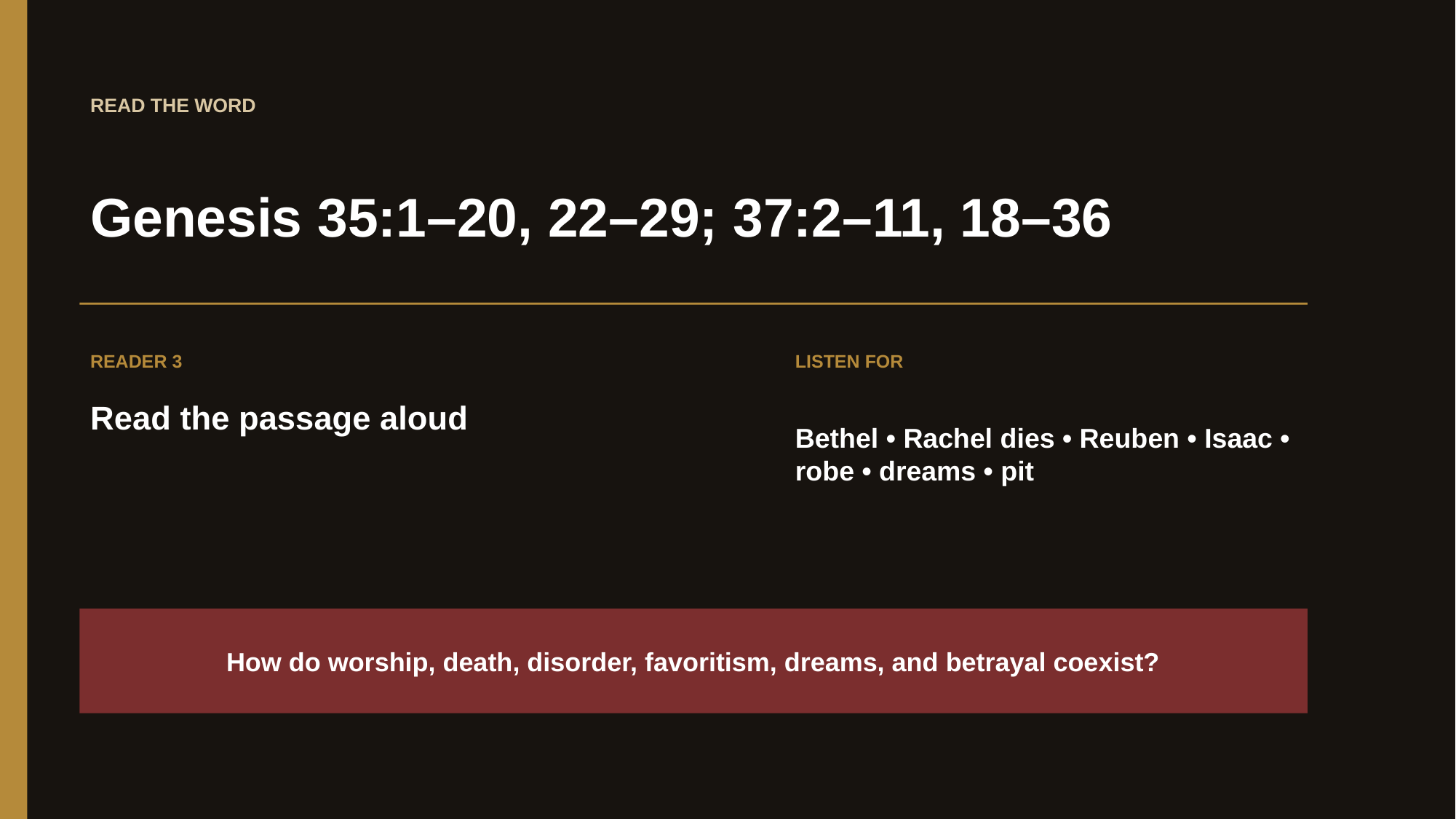

READ THE WORD
Genesis 35:1–20, 22–29; 37:2–11, 18–36

READER 3
LISTEN FOR
Read the passage aloud
Bethel • Rachel dies • Reuben • Isaac • robe • dreams • pit

How do worship, death, disorder, favoritism, dreams, and betrayal coexist?